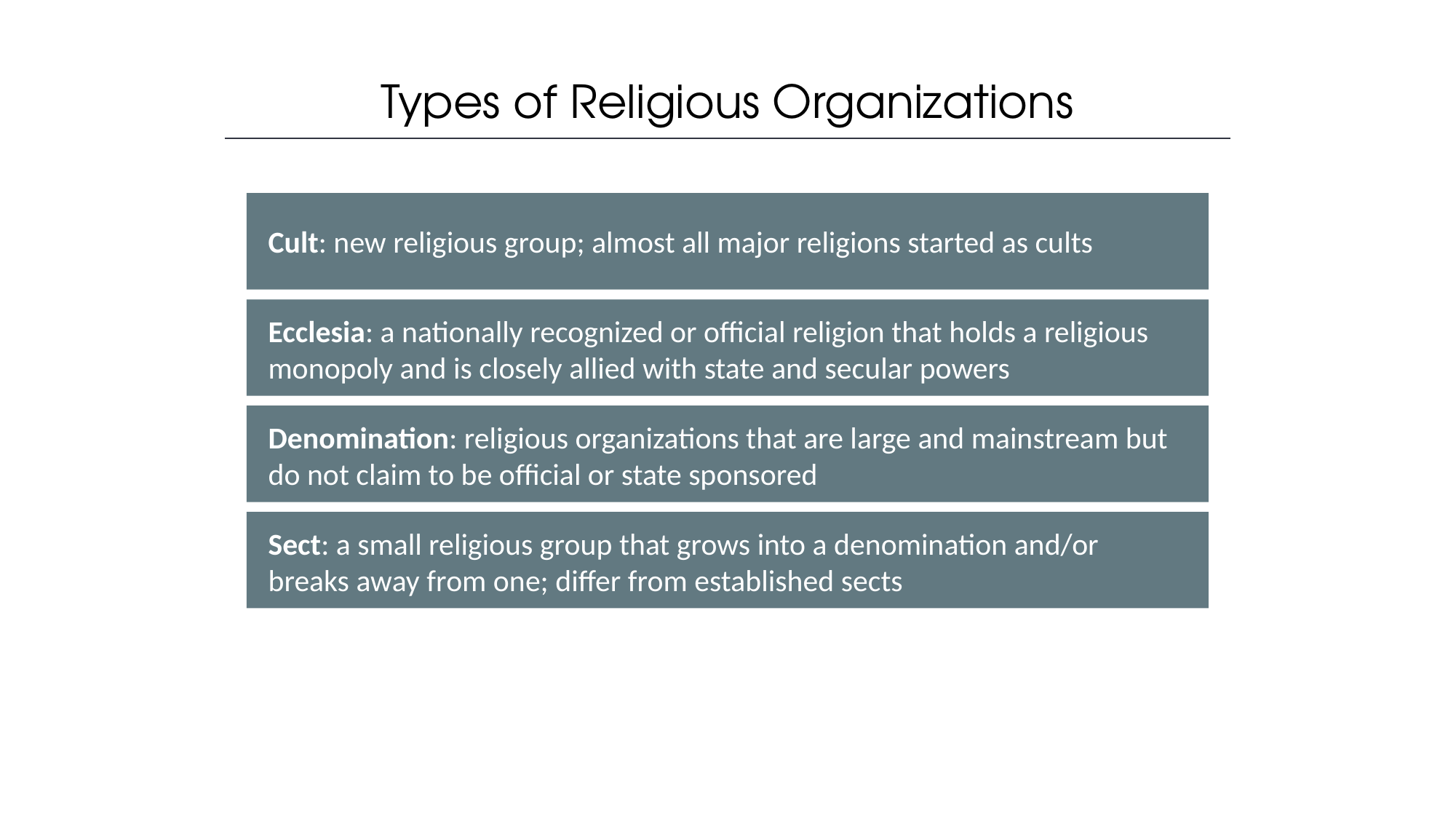

Types of Religious Organizations
HAWKES LEARNING

Cult: new religious group; almost all major religions started as cults

Ecclesia: a nationally recognized or official religion that holds a religious monopoly and is closely allied with state and secular powers

Denomination: religious organizations that are large and mainstream but do not claim to be official or state sponsored

Sect: a small religious group that grows into a denomination and/or breaks away from one; differ from established sects